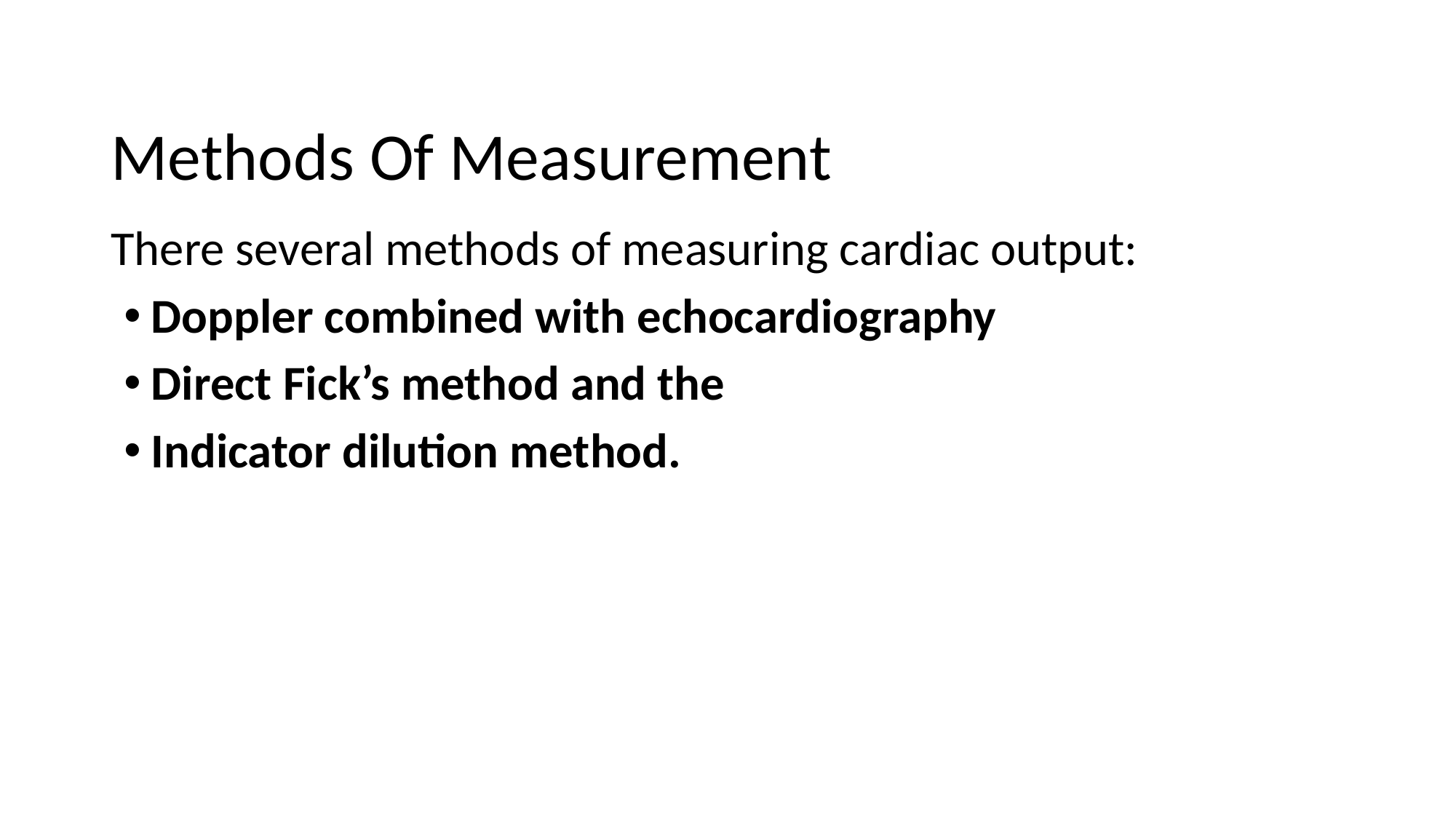

# Methods Of Measurement
There several methods of measuring cardiac output:
Doppler combined with echocardiography
Direct Fick’s method and the
Indicator dilution method.